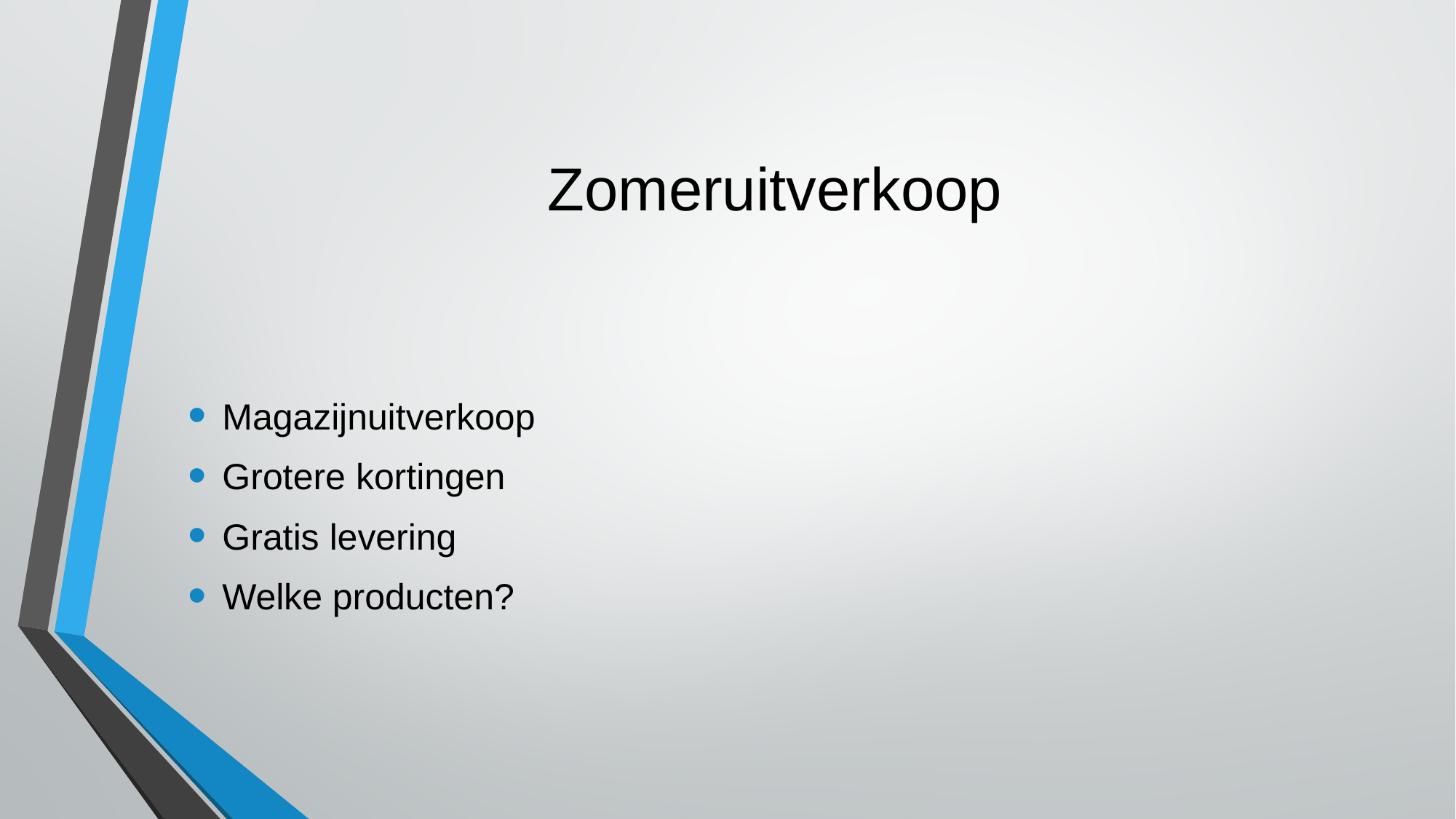

# Zomeruitverkoop
Magazijnuitverkoop
Grotere kortingen
Gratis levering
Welke producten?